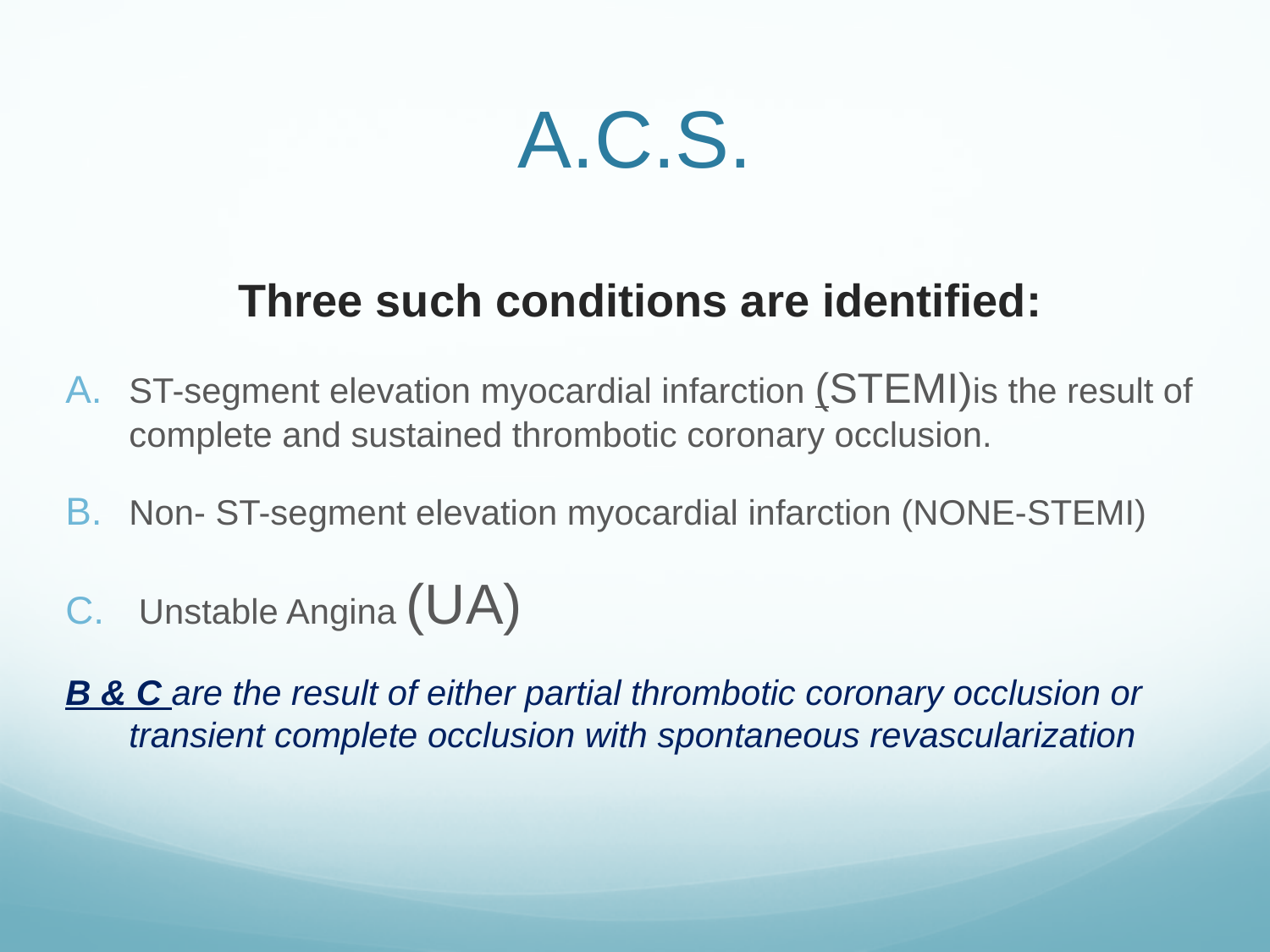

# A.C.S.
Three such conditions are identified:
ST-segment elevation myocardial infarction (STEMI)is the result of complete and sustained thrombotic coronary occlusion.
Non- ST-segment elevation myocardial infarction (NONE-STEMI)
 Unstable Angina (UA)
B & C are the result of either partial thrombotic coronary occlusion or transient complete occlusion with spontaneous revascularization